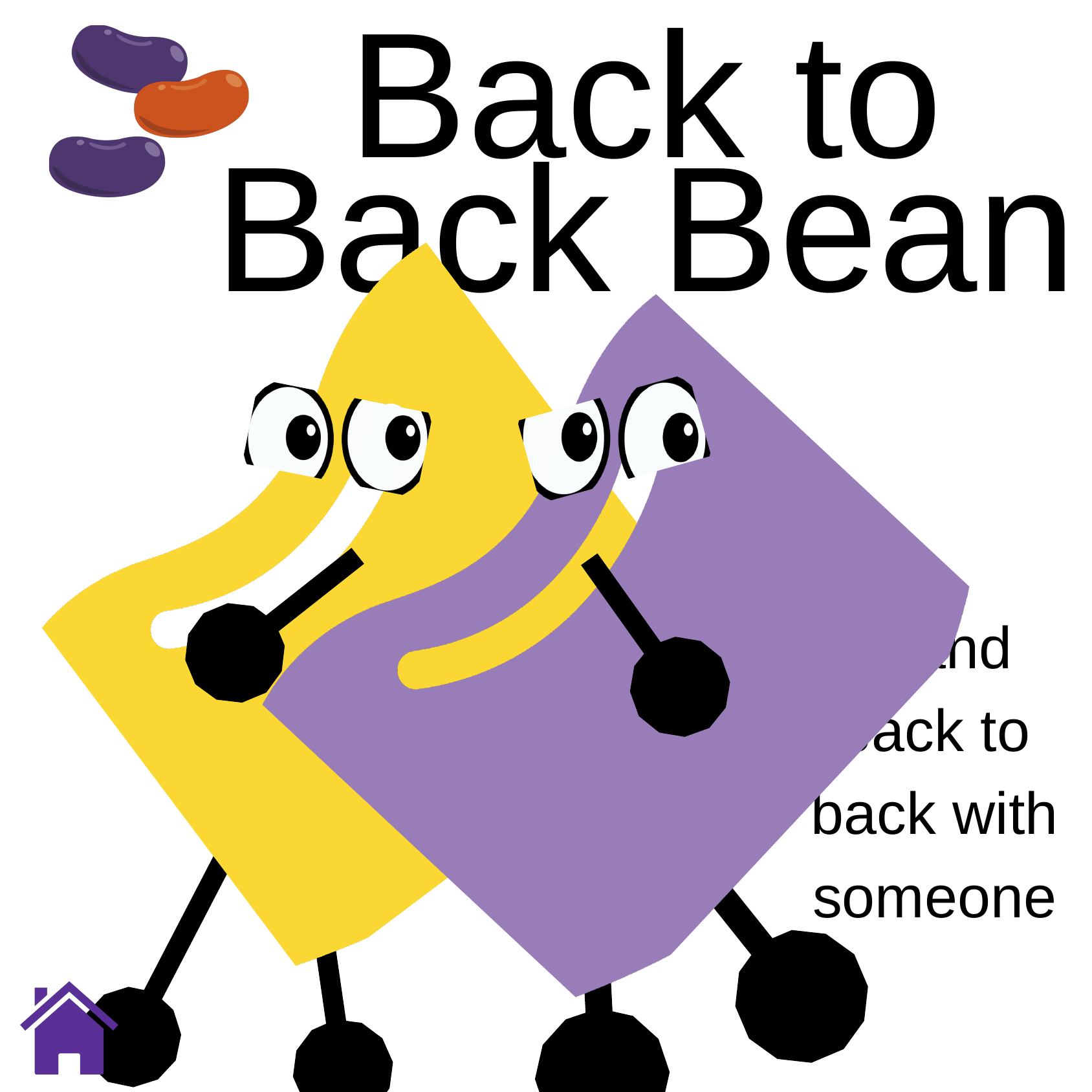

Back to Back Bean

Stand
back to back with someone